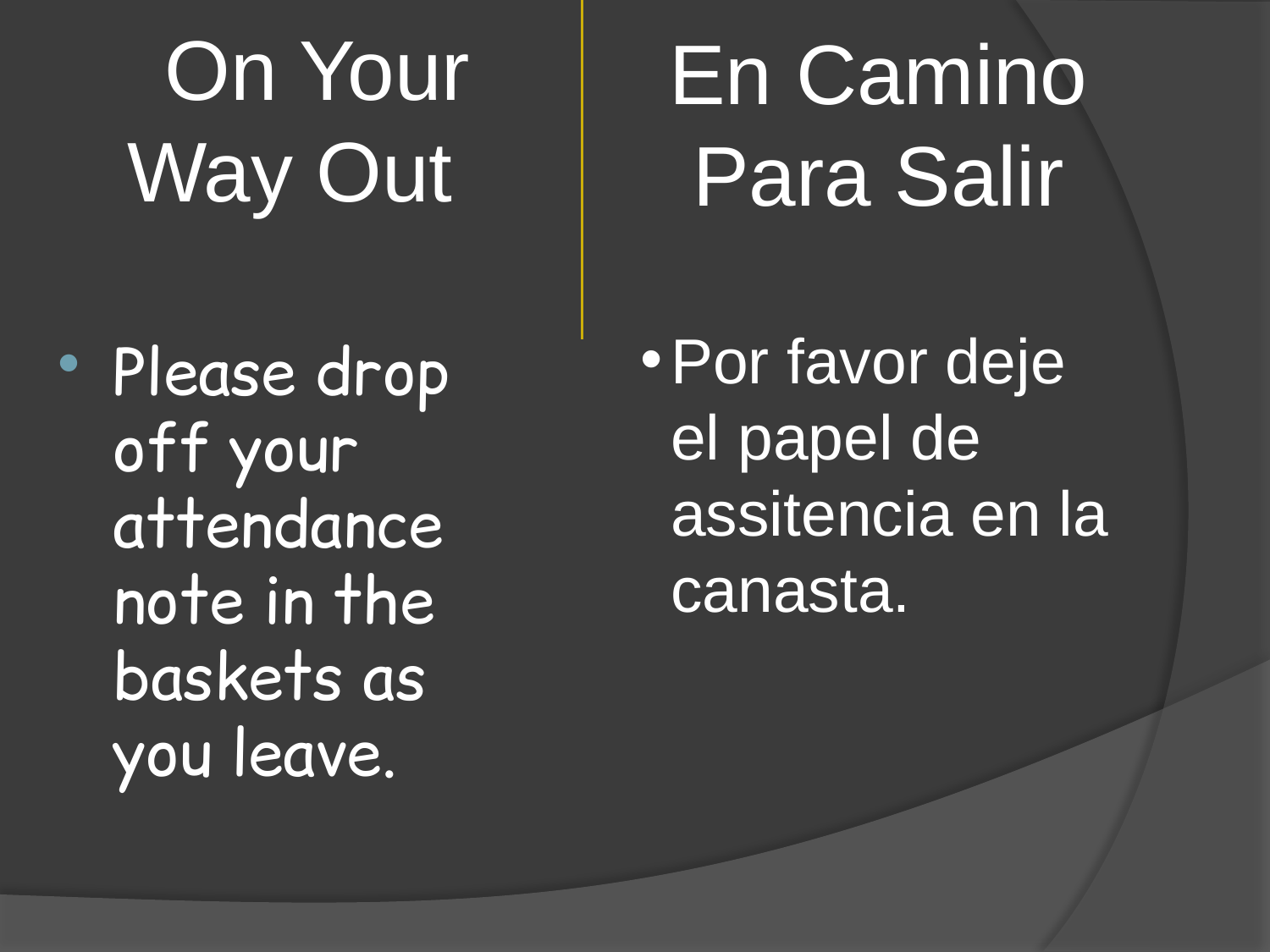

# On Your Way Out
En Camino Para Salir
Por favor deje el papel de assitencia en la canasta.
Please drop off your attendance note in the baskets as you leave.